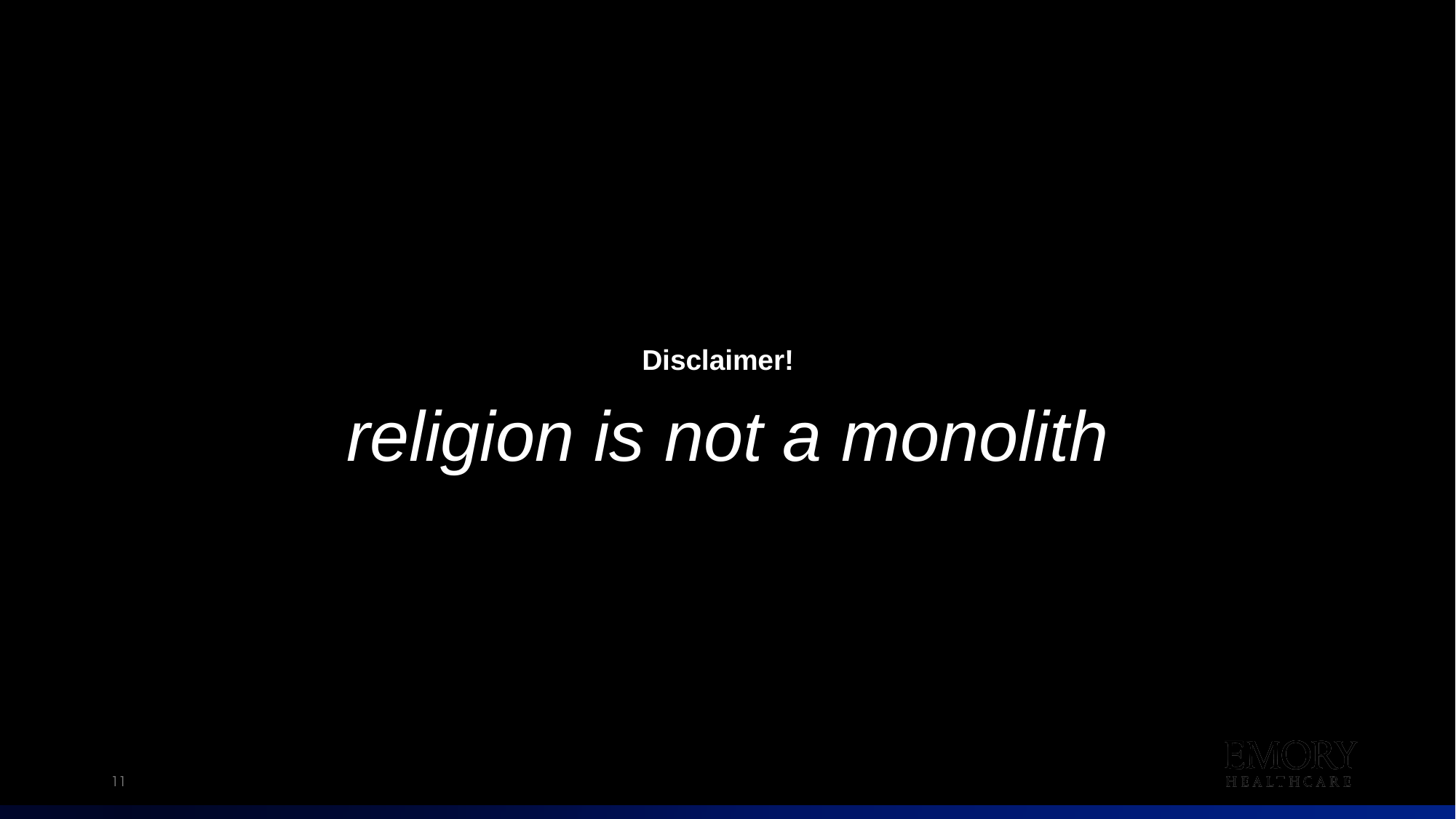

# Disclaimer!

religion is not a monolith